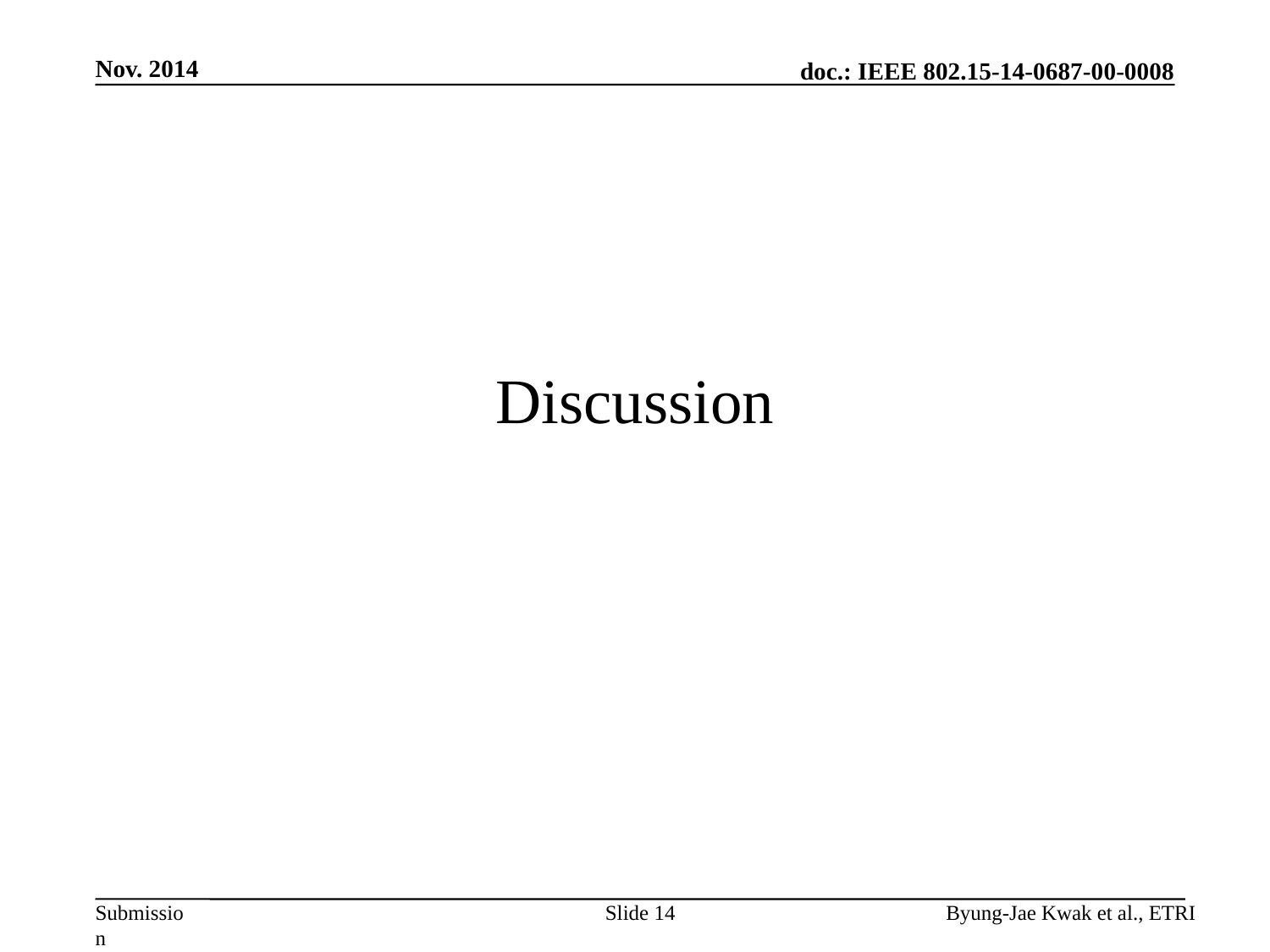

Nov. 2014
# Discussion
Slide 14
Byung-Jae Kwak et al., ETRI